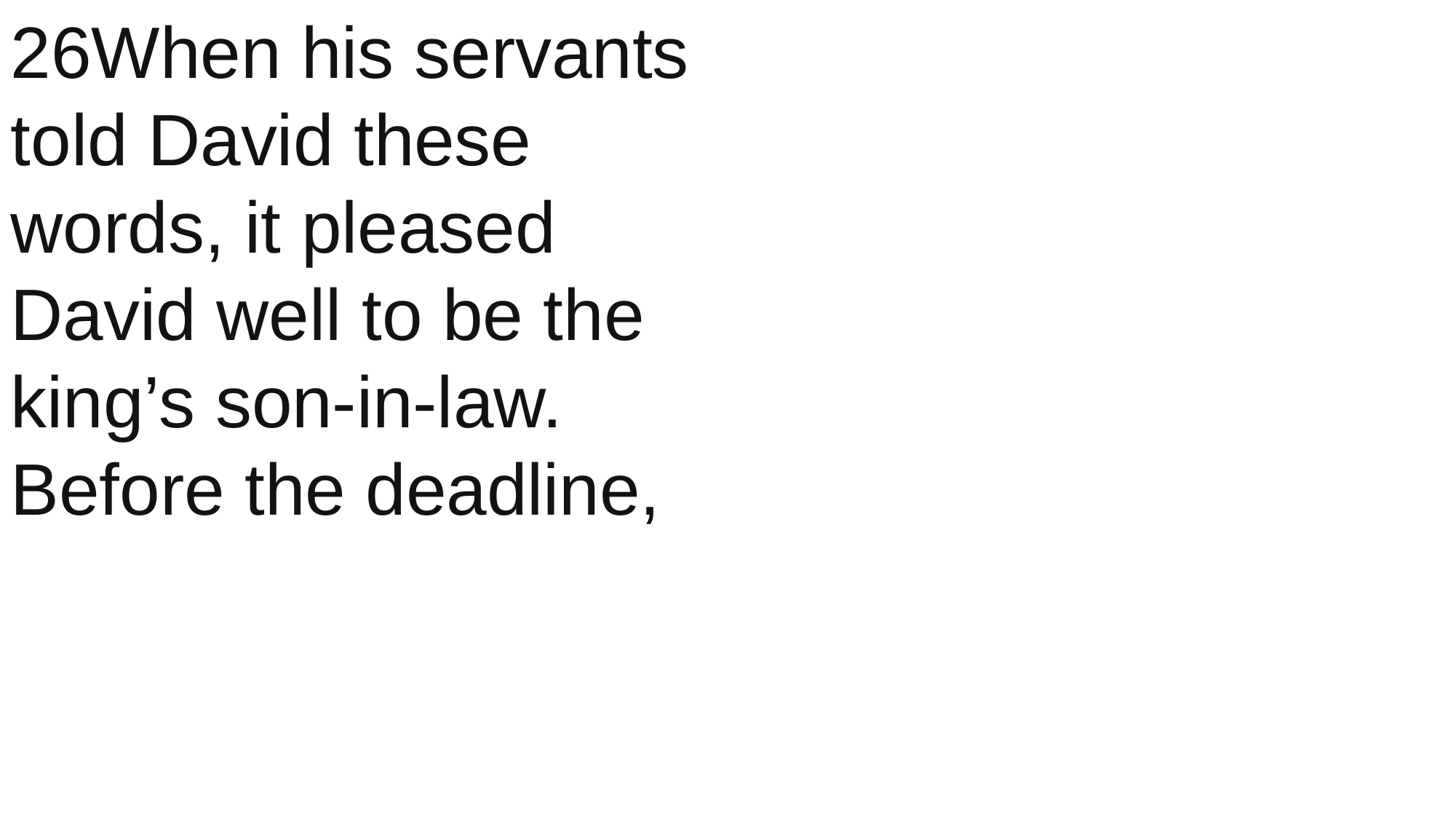

26When his servants told David these words, it pleased David well to be the king’s son-in-law. Before the deadline,